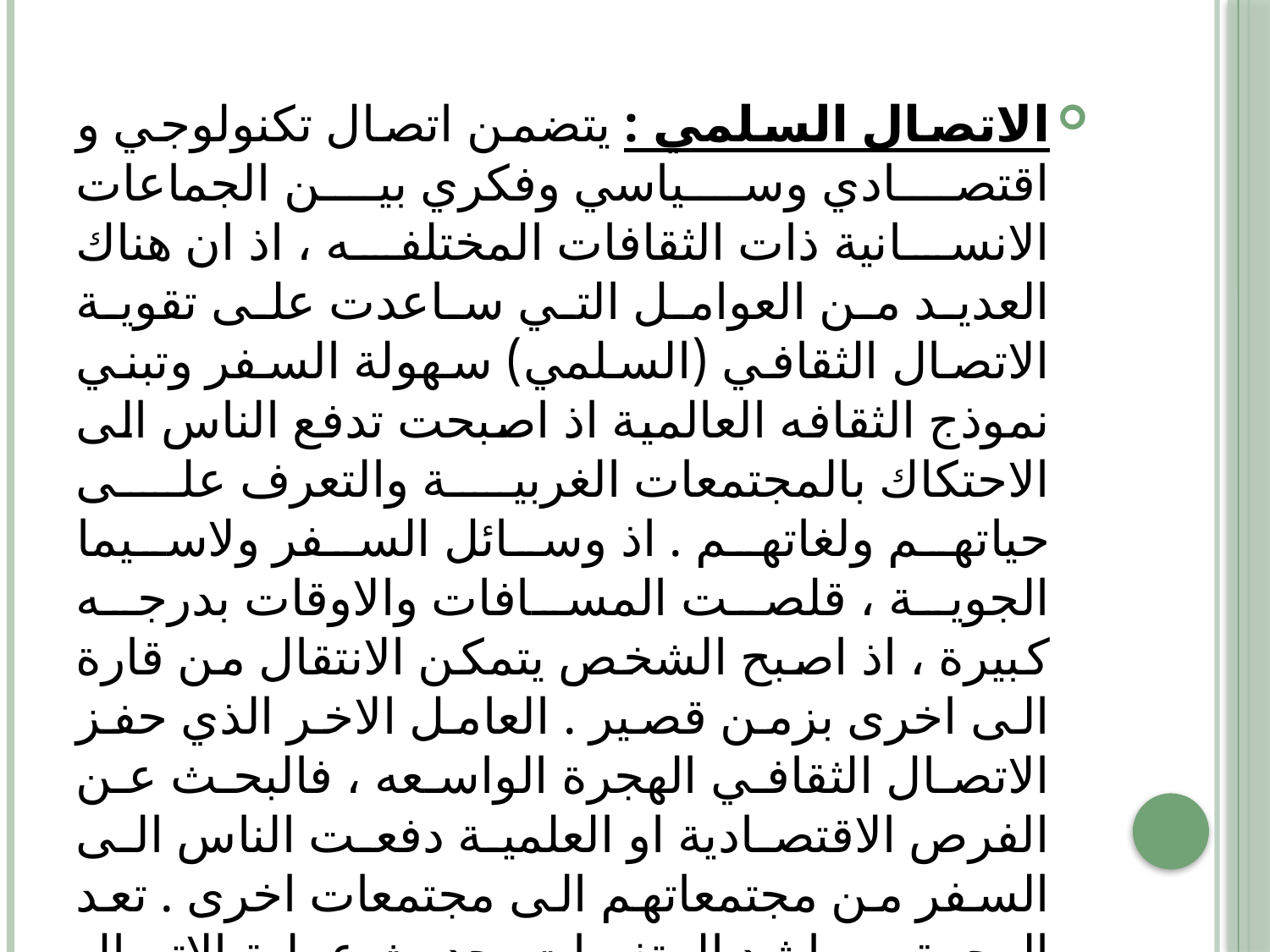

الاتصال السلمي : يتضمن اتصال تكنولوجي و اقتصادي وسياسي وفكري بين الجماعات الانسانية ذات الثقافات المختلفه ، اذ ان هناك العديد من العوامل التي ساعدت على تقوية الاتصال الثقافي (السلمي) سهولة السفر وتبني نموذج الثقافه العالمية اذ اصبحت تدفع الناس الى الاحتكاك بالمجتمعات الغربية والتعرف على حياتهم ولغاتهم . اذ وسائل السفر ولاسيما الجوية ، قلصت المسافات والاوقات بدرجه كبيرة ، اذ اصبح الشخص يتمكن الانتقال من قارة الى اخرى بزمن قصير . العامل الاخر الذي حفز الاتصال الثقافي الهجرة الواسعه ، فالبحث عن الفرص الاقتصادية او العلمية دفعت الناس الى السفر من مجتمعاتهم الى مجتمعات اخرى . تعد الهجرة من اشد المتغيرات بحدوث عملية الاتصال الثقافي ، اذ يصبح المجال واسعا للاختلاط بين مختلف الطوائف والقوميات .